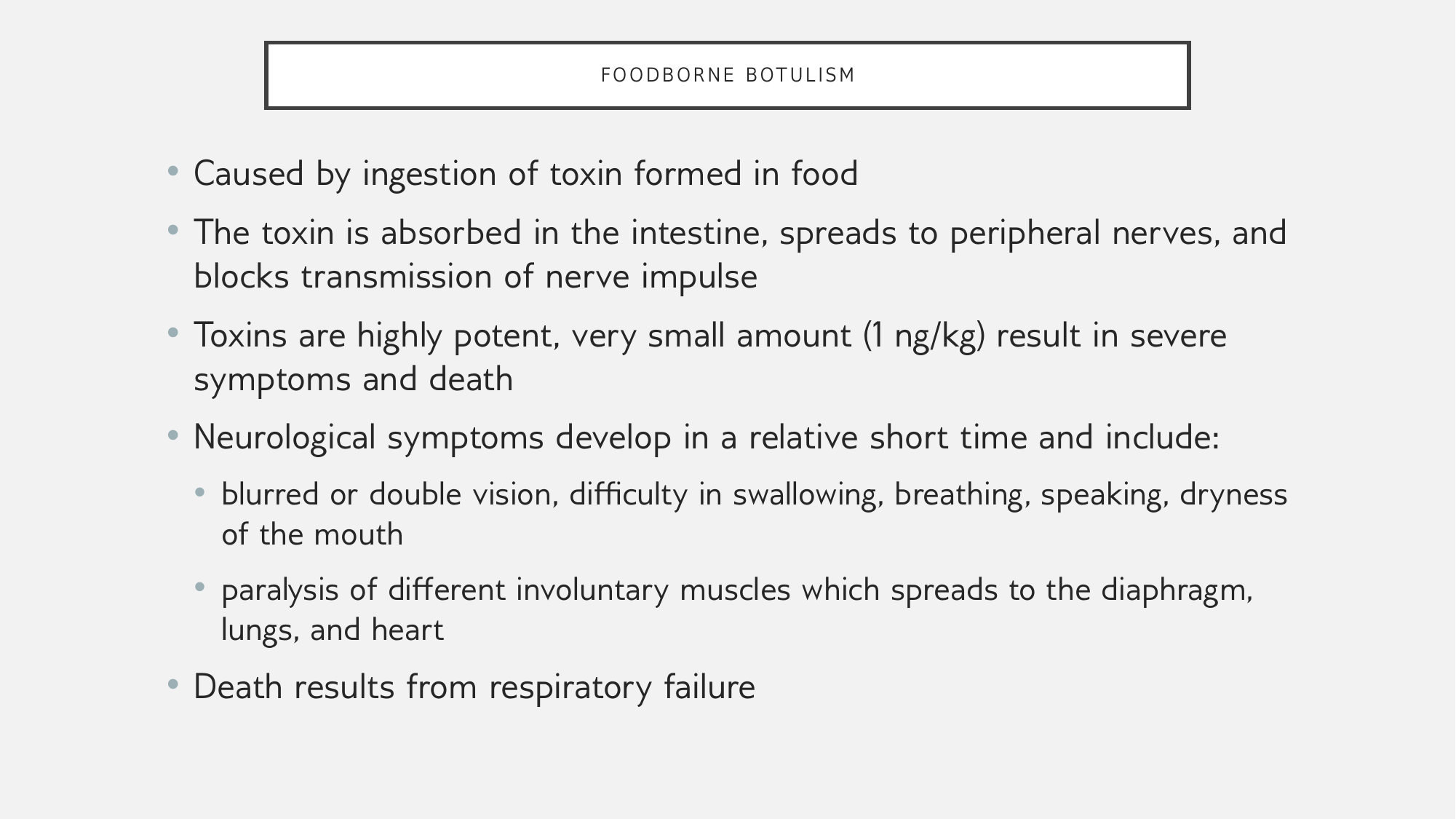

# Foodborne botulism
Caused by ingestion of toxin formed in food
The toxin is absorbed in the intestine, spreads to peripheral nerves, and blocks transmission of nerve impulse
Toxins are highly potent, very small amount (1 ng/kg) result in severe symptoms and death
Neurological symptoms develop in a relative short time and include:
blurred or double vision, difficulty in swallowing, breathing, speaking, dryness of the mouth
paralysis of different involuntary muscles which spreads to the diaphragm, lungs, and heart
Death results from respiratory failure